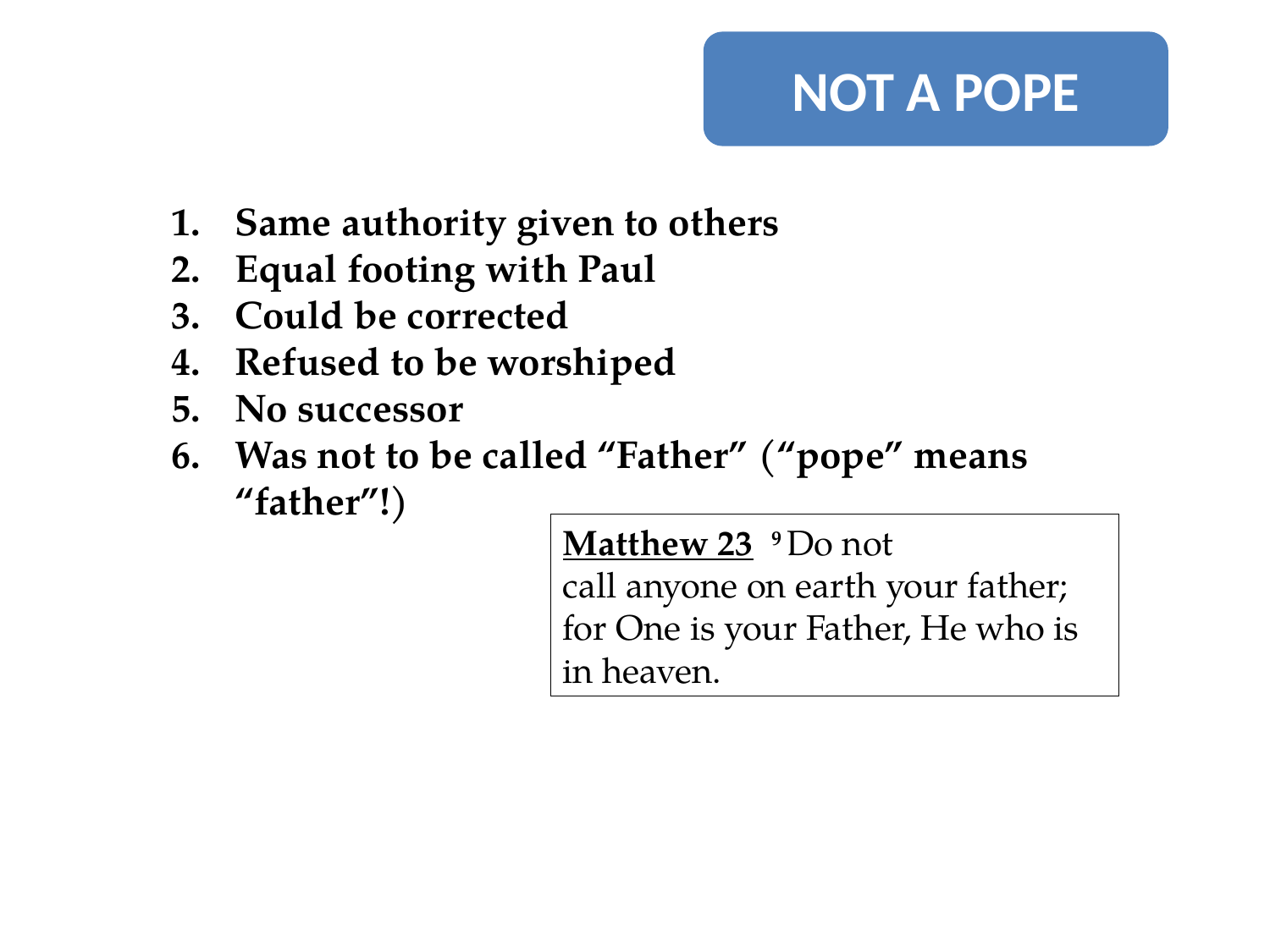

NOT A POPE
Same authority given to others
Equal footing with Paul
Could be corrected
Refused to be worshiped
No successor
Was not to be called “Father” (“pope” means “father”!)
Matthew 23  9 Do not call anyone on earth your father; for One is your Father, He who is in heaven.